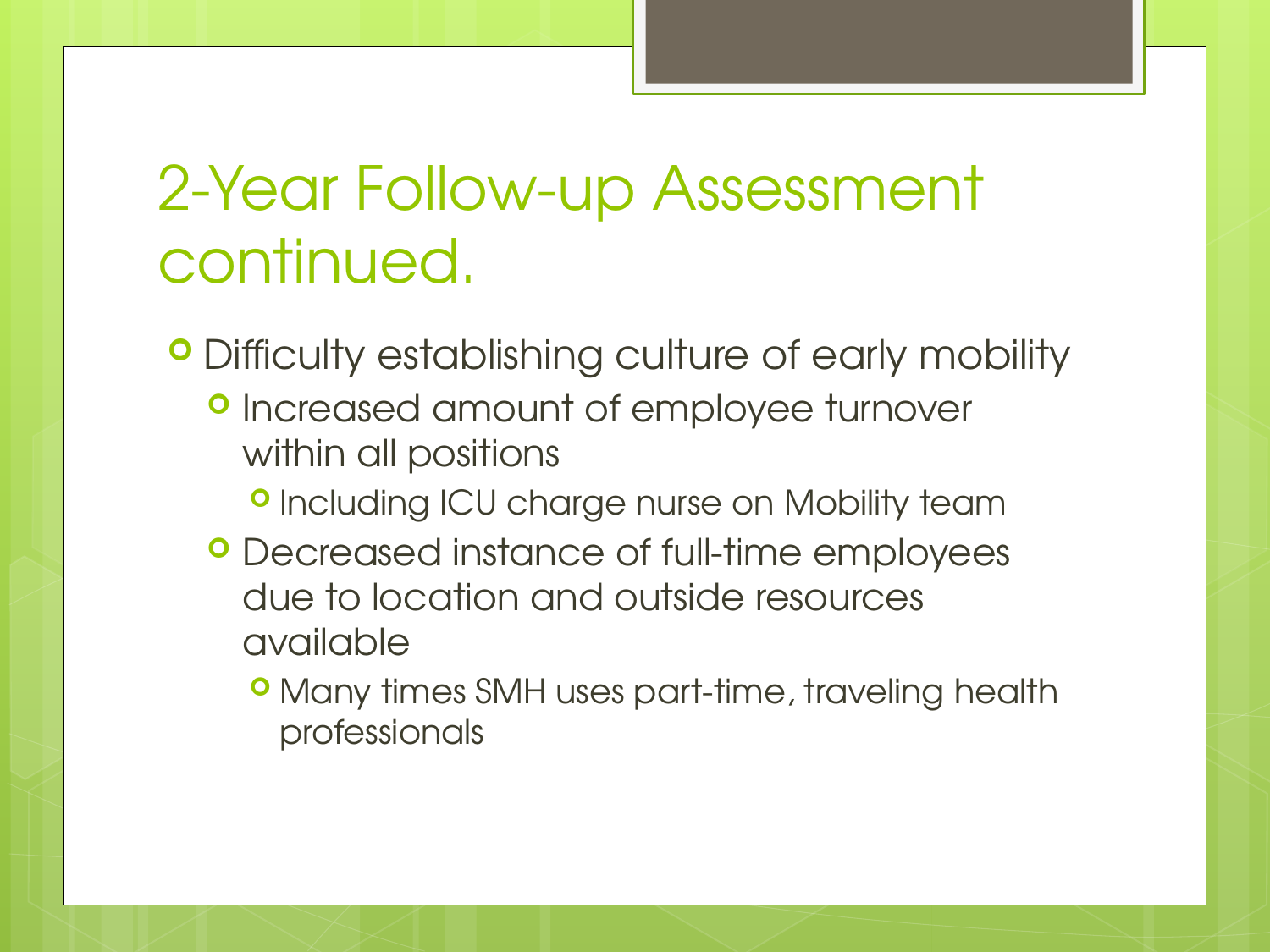

# 2-Year Follow-up Assessment continued.
Difficulty establishing culture of early mobility
Increased amount of employee turnover within all positions
Including ICU charge nurse on Mobility team
Decreased instance of full-time employees due to location and outside resources available
Many times SMH uses part-time, traveling health professionals